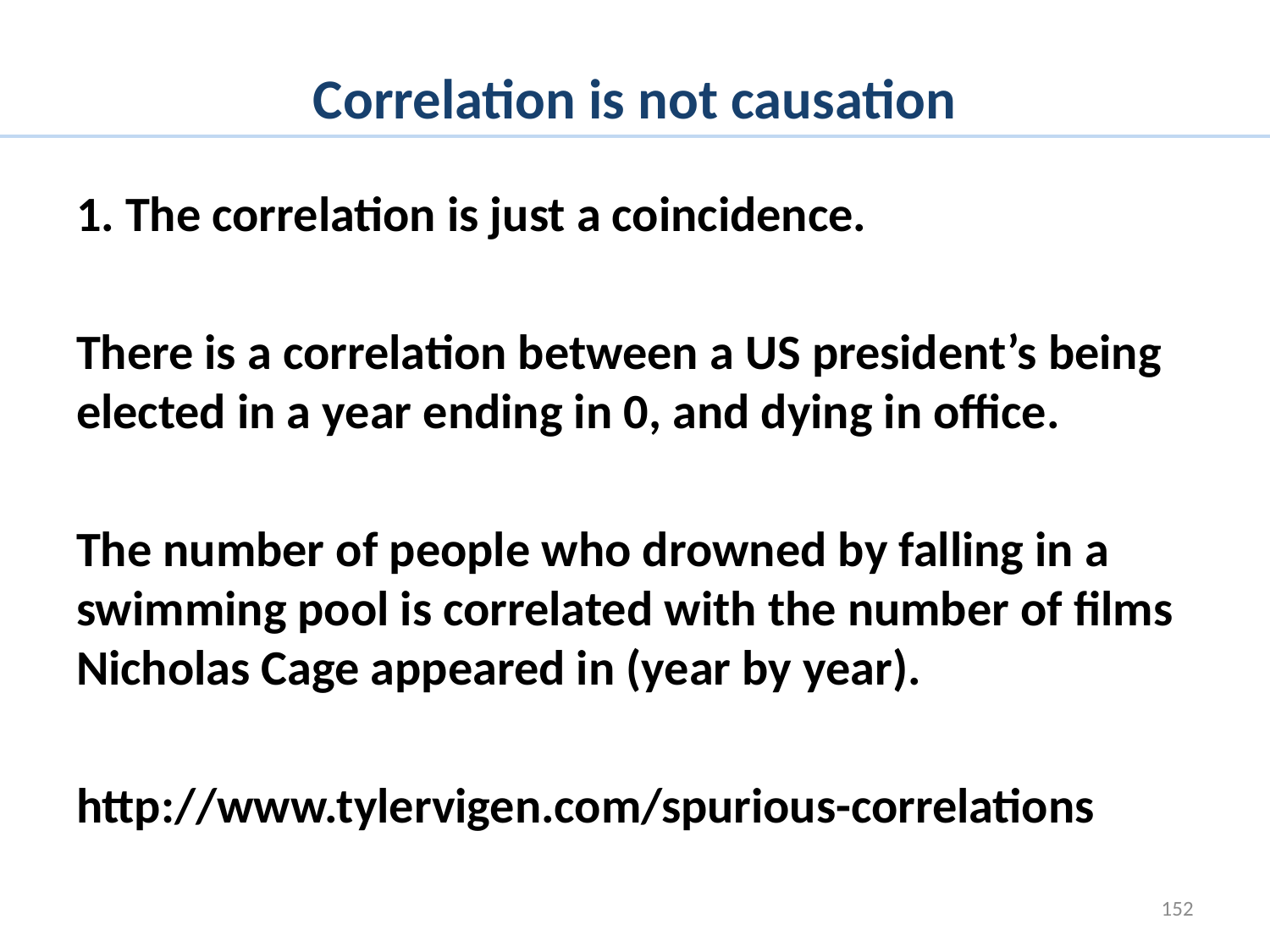

# Correlation is not causation
1. The correlation is just a coincidence.

There is a correlation between a US president’s being elected in a year ending in 0, and dying in office.

The number of people who drowned by falling in a swimming pool is correlated with the number of films Nicholas Cage appeared in (year by year).

http://www.tylervigen.com/spurious-correlations

152